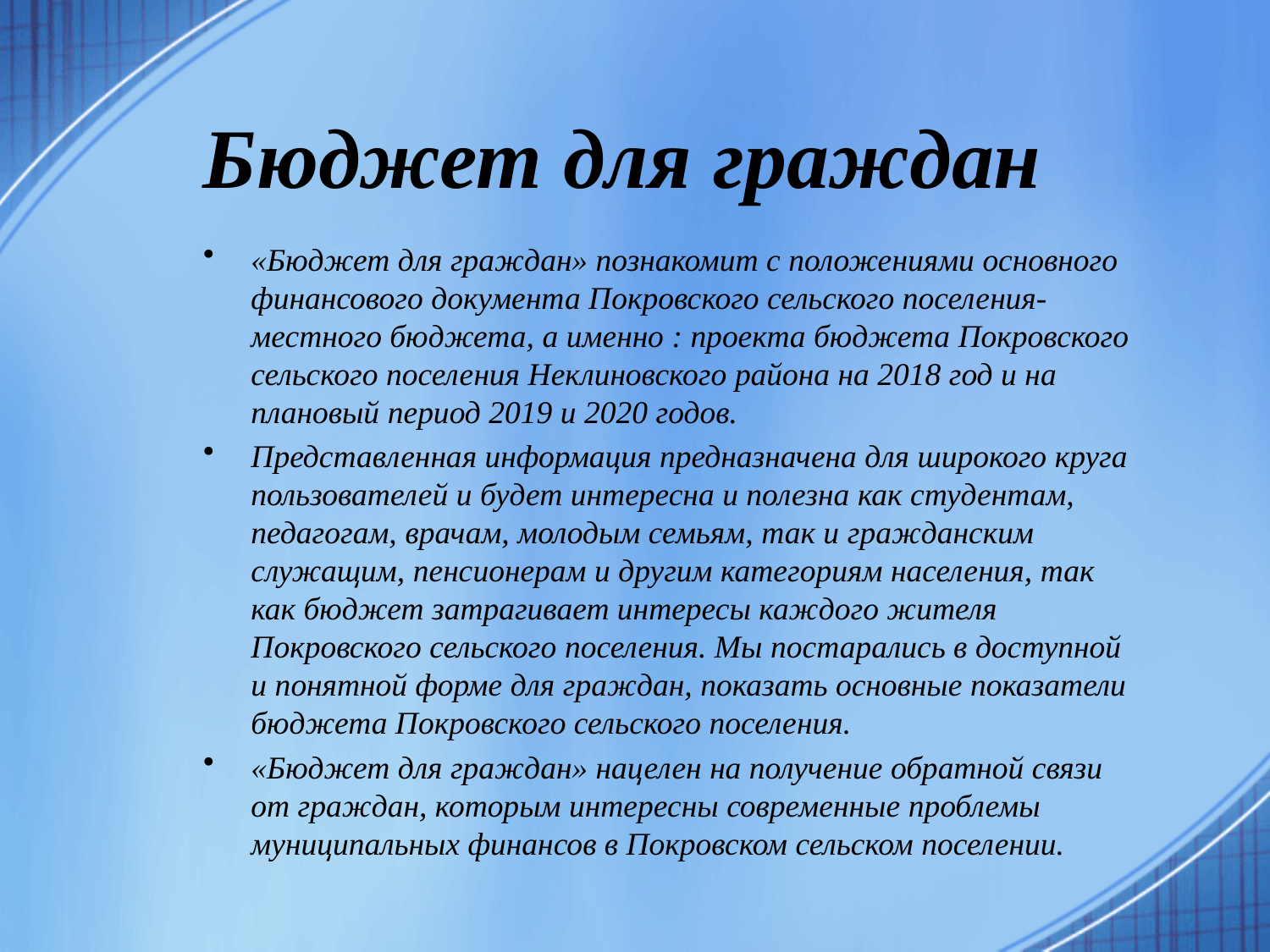

# Бюджет для граждан
«Бюджет для граждан» познакомит с положениями основного финансового документа Покровского сельского поселения-местного бюджета, а именно : проекта бюджета Покровского сельского поселения Неклиновского района на 2018 год и на плановый период 2019 и 2020 годов.
Представленная информация предназначена для широкого круга пользователей и будет интересна и полезна как студентам, педагогам, врачам, молодым семьям, так и гражданским служащим, пенсионерам и другим категориям населения, так как бюджет затрагивает интересы каждого жителя Покровского сельского поселения. Мы постарались в доступной и понятной форме для граждан, показать основные показатели бюджета Покровского сельского поселения.
«Бюджет для граждан» нацелен на получение обратной связи от граждан, которым интересны современные проблемы муниципальных финансов в Покровском сельском поселении.